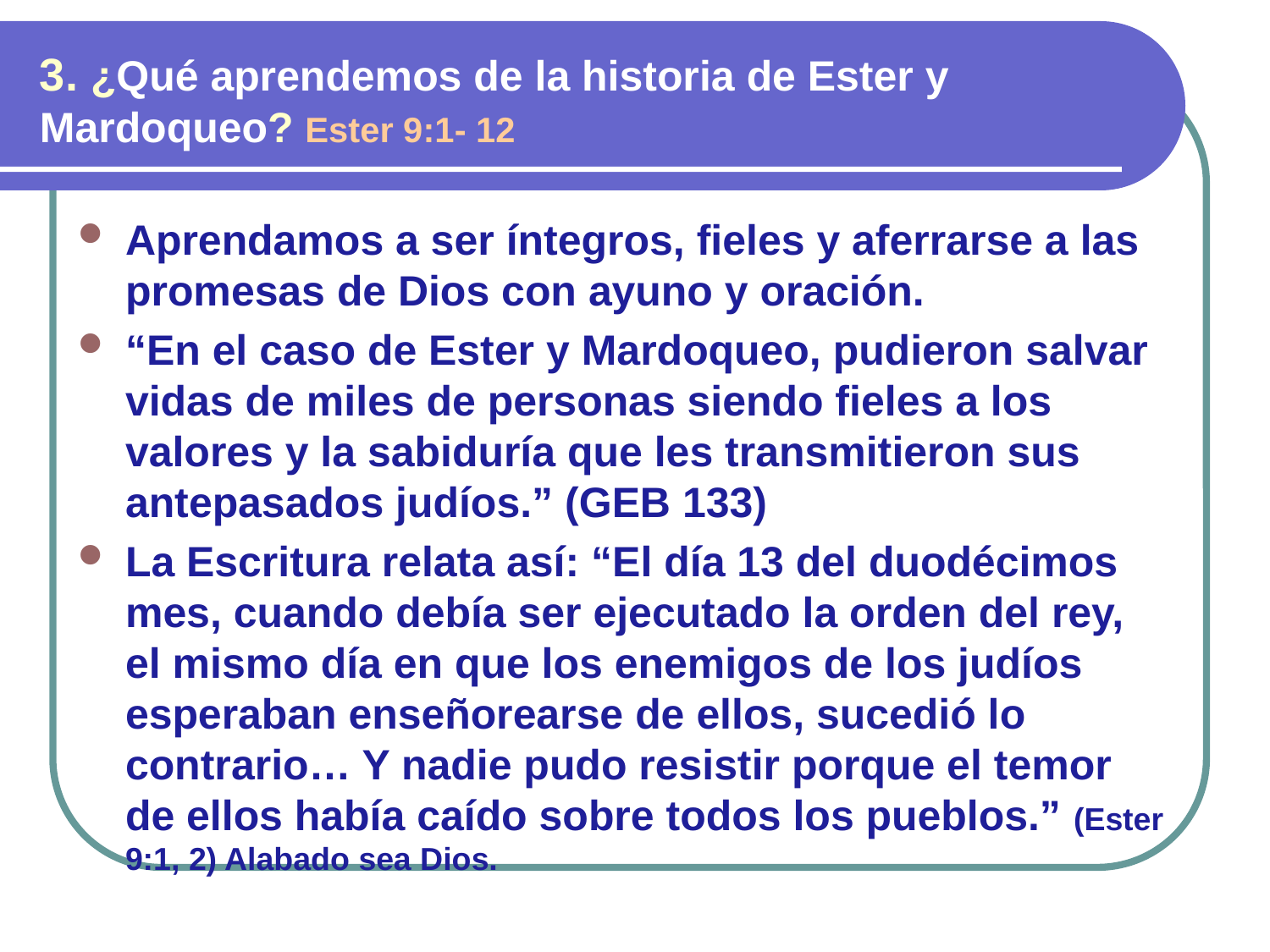

3. ¿Qué aprendemos de la historia de Ester y Mardoqueo? Ester 9:1- 12
Aprendamos a ser íntegros, fieles y aferrarse a las promesas de Dios con ayuno y oración.
“En el caso de Ester y Mardoqueo, pudieron salvar vidas de miles de personas siendo fieles a los valores y la sabiduría que les transmitieron sus antepasados judíos.” (GEB 133)
La Escritura relata así: “El día 13 del duodécimos mes, cuando debía ser ejecutado la orden del rey, el mismo día en que los enemigos de los judíos esperaban enseñorearse de ellos, sucedió lo contrario… Y nadie pudo resistir porque el temor de ellos había caído sobre todos los pueblos.” (Ester 9:1, 2) Alabado sea Dios.